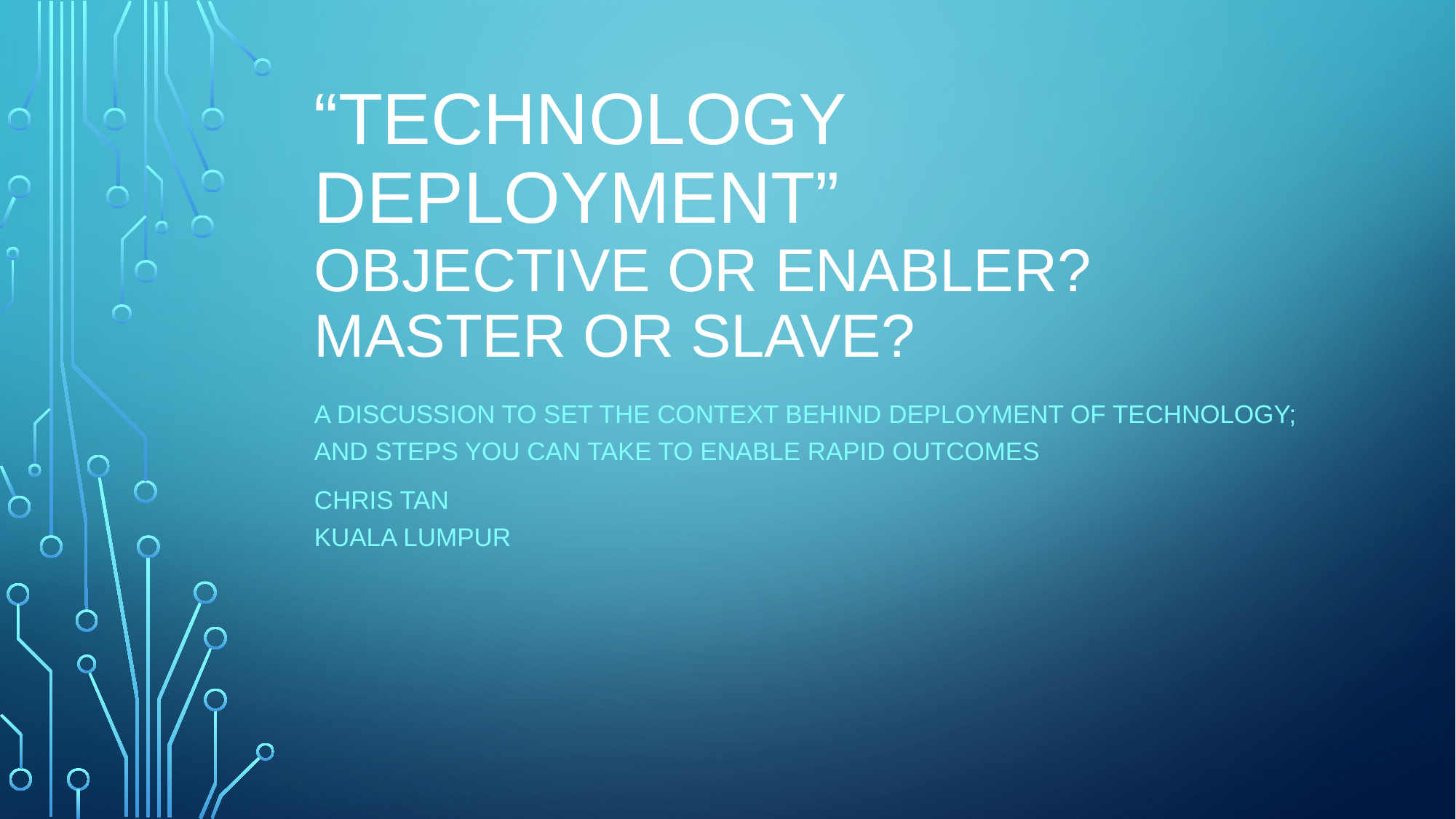

# “Technology Deployment” objective or enabler? Master or slave?
A discussion to set the context behind deployment of technology;
and steps you can take to enable rapid outcomes
Chris tan
Kuala lumpur